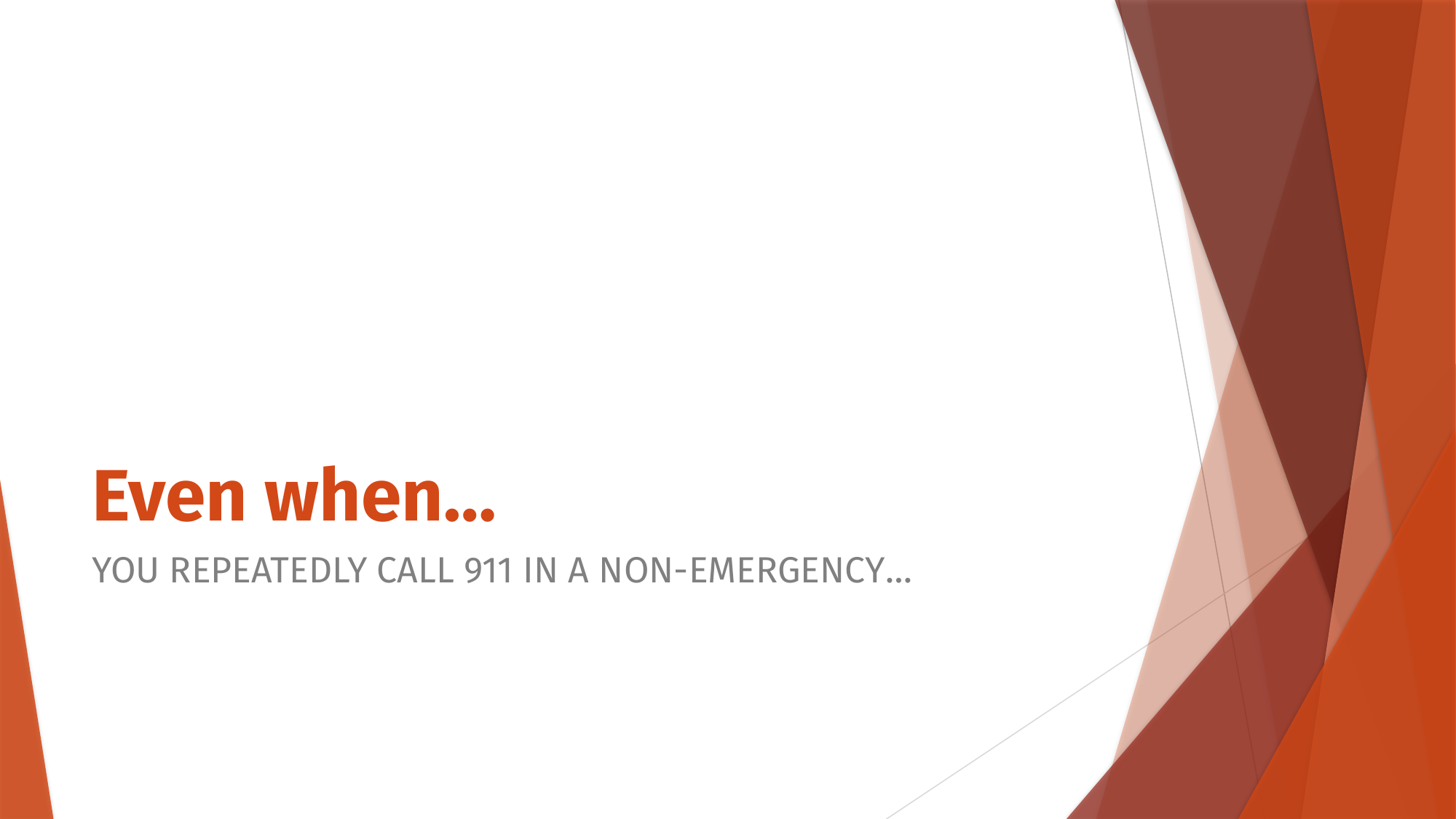

# Even when…
YOU REPEATEDLY CALL 911 IN A NON-EMERGENCY…